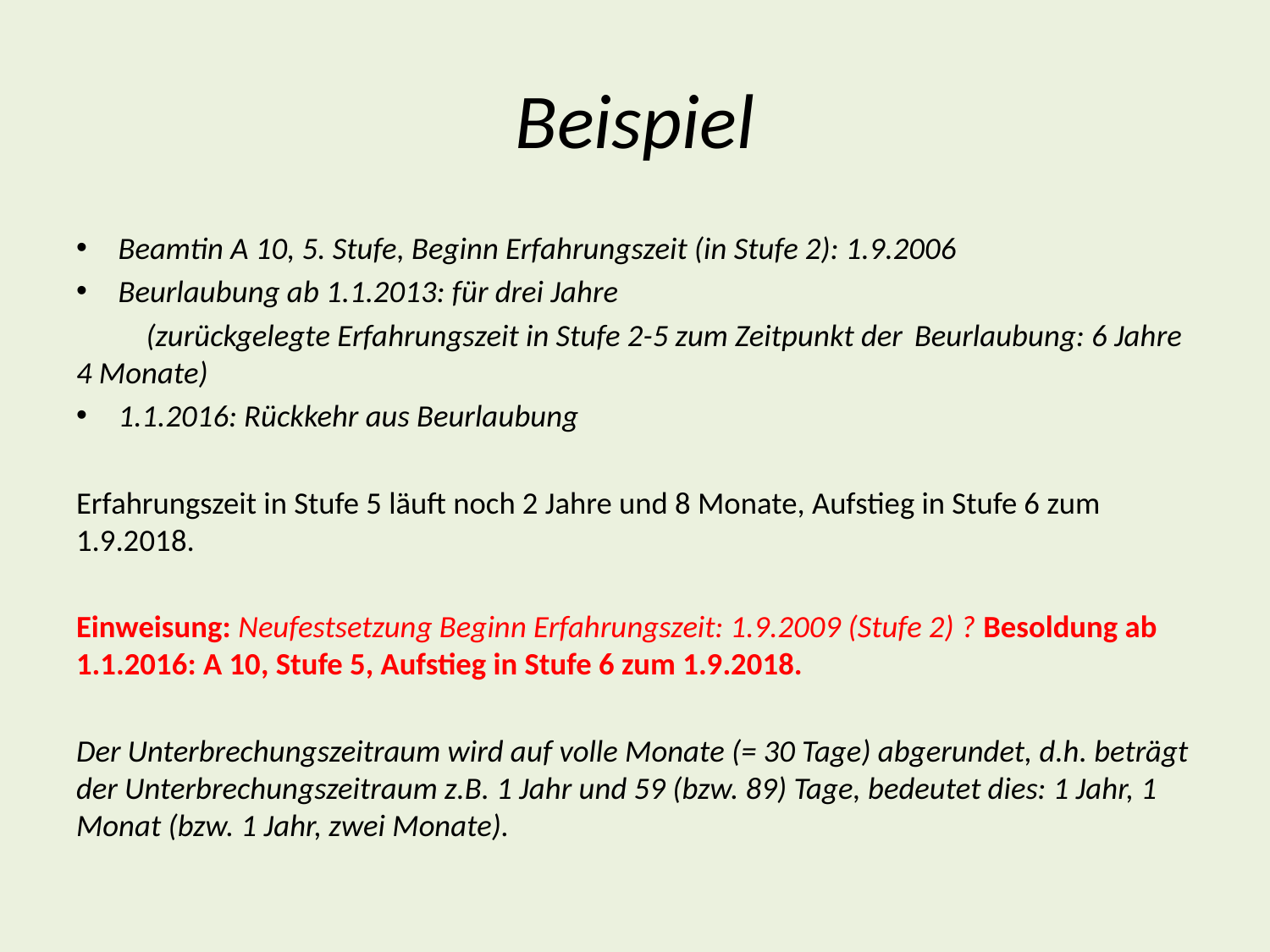

# Beispiel
Beamtin A 10, 5. Stufe, Beginn Erfahrungszeit (in Stufe 2): 1.9.2006
Beurlaubung ab 1.1.2013: für drei Jahre
	(zurückgelegte Erfahrungszeit in Stufe 2-5 zum Zeitpunkt der 	Beurlaubung: 6 Jahre 4 Monate)
1.1.2016: Rückkehr aus Beurlaubung

Erfahrungszeit in Stufe 5 läuft noch 2 Jahre und 8 Monate, Aufstieg in Stufe 6 zum 1.9.2018.

Einweisung: Neufestsetzung Beginn Erfahrungszeit: 1.9.2009 (Stufe 2) ? Besoldung ab 1.1.2016: A 10, Stufe 5, Aufstieg in Stufe 6 zum 1.9.2018.

Der Unterbrechungszeitraum wird auf volle Monate (= 30 Tage) abgerundet, d.h. beträgt der Unterbrechungszeitraum z.B. 1 Jahr und 59 (bzw. 89) Tage, bedeutet dies: 1 Jahr, 1 Monat (bzw. 1 Jahr, zwei Monate).